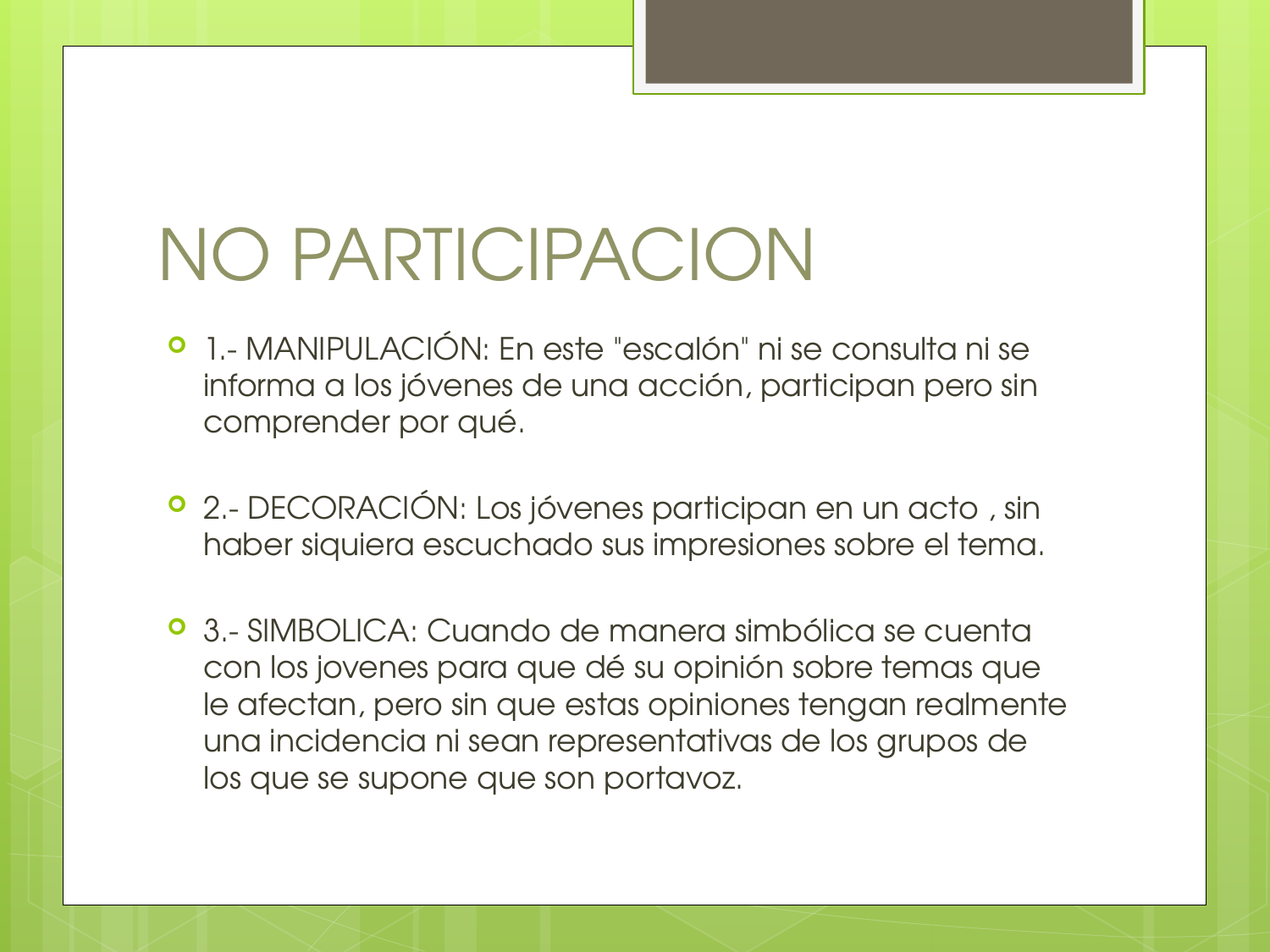

# NO PARTICIPACION
1.- MANIPULACIÓN: En este "escalón" ni se consulta ni se informa a los jóvenes de una acción, participan pero sin comprender por qué.

2.- DECORACIÓN: Los jóvenes participan en un acto , sin haber siquiera escuchado sus impresiones sobre el tema.

3.- SIMBOLICA: Cuando de manera simbólica se cuenta con los jovenes para que dé su opinión sobre temas que le afectan, pero sin que estas opiniones tengan realmente una incidencia ni sean representativas de los grupos de los que se supone que son portavoz.